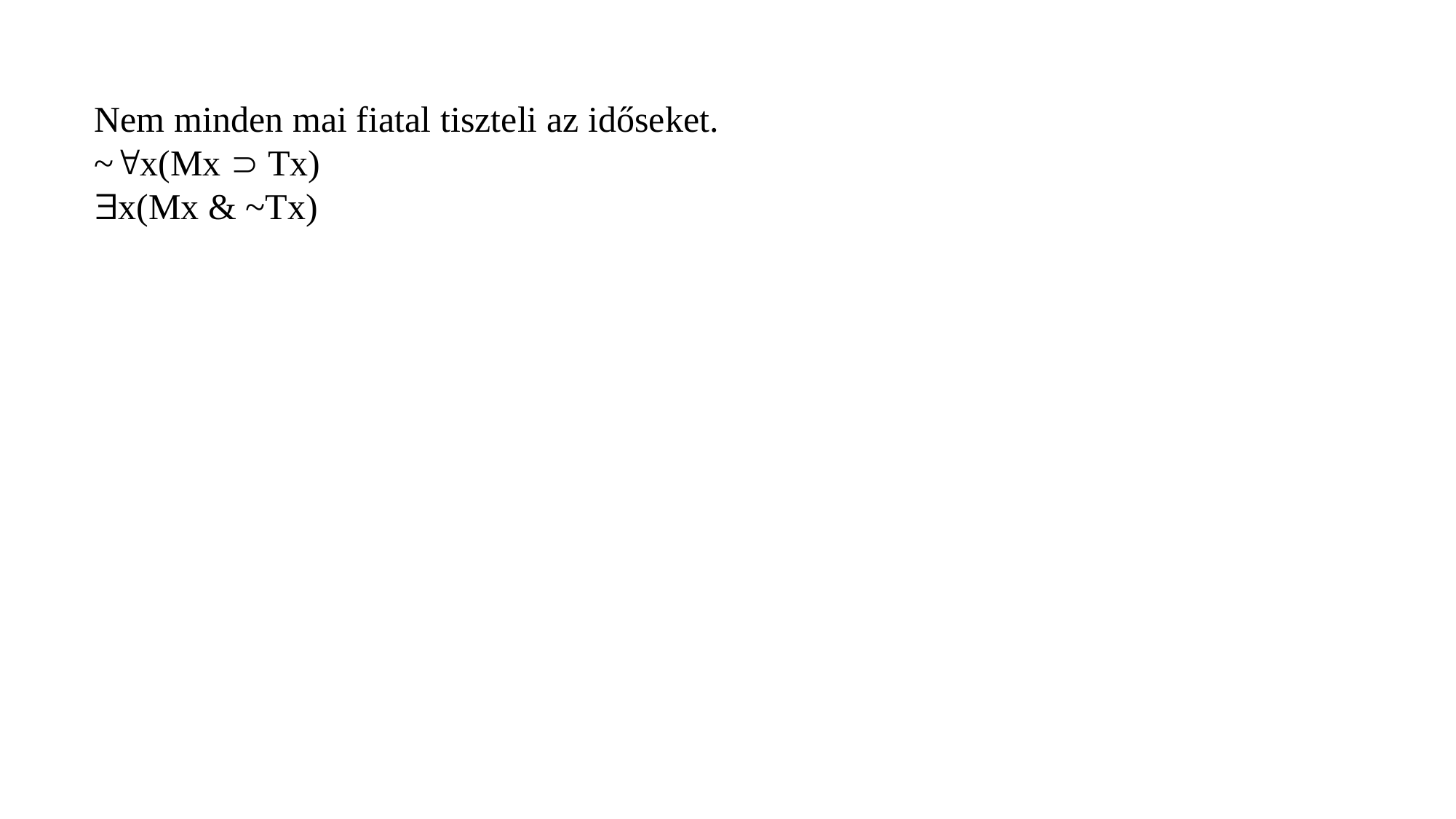

Nem minden mai fiatal tiszteli az időseket.
~∀x(Mx ⊃ Tx)
∃x(Mx & ~Tx)